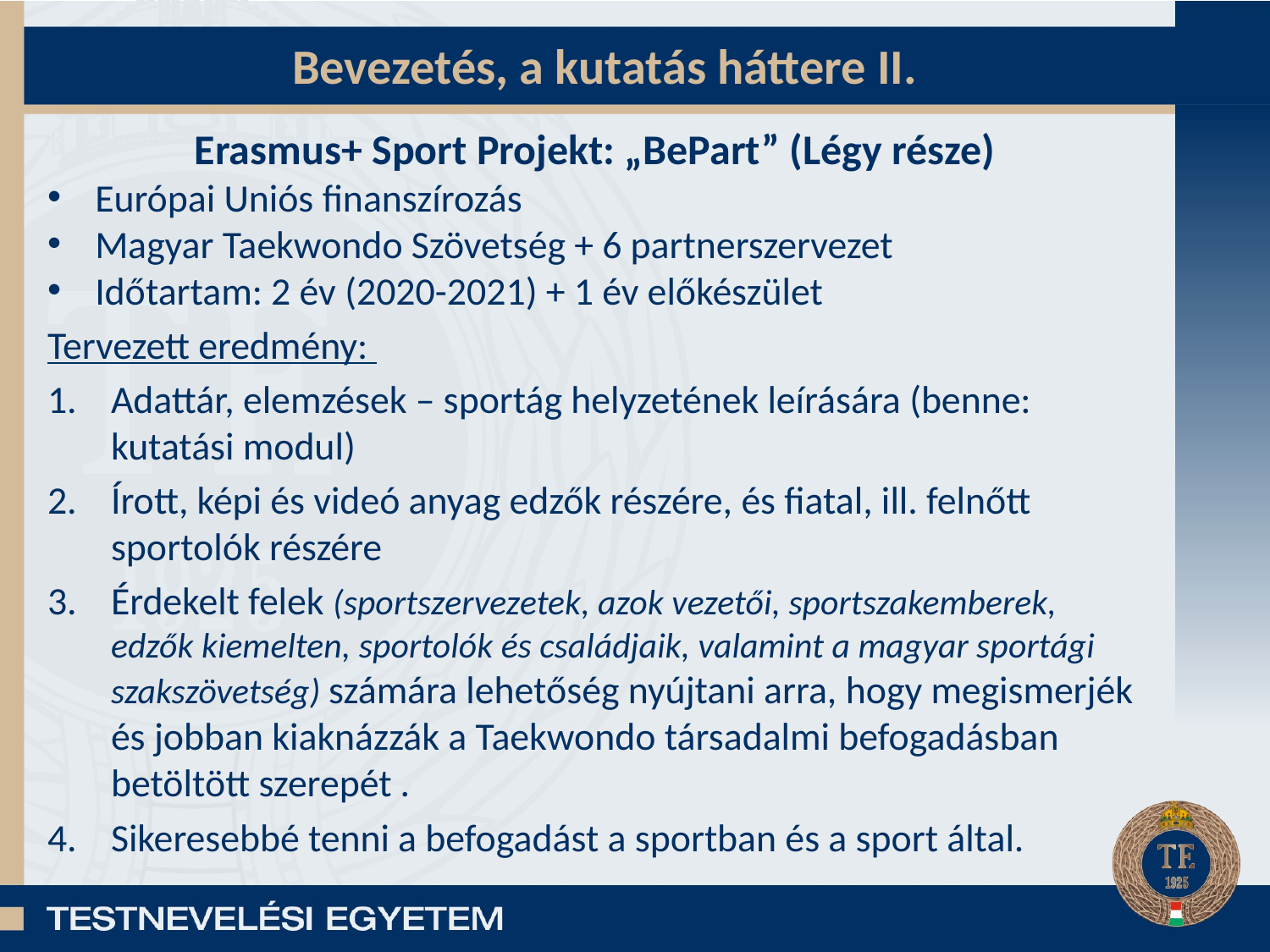

# Bevezetés, a kutatás háttere II.
Erasmus+ Sport Projekt: „BePart” (Légy része)
Európai Uniós finanszírozás
Magyar Taekwondo Szövetség + 6 partnerszervezet
Időtartam: 2 év (2020-2021) + 1 év előkészület
Tervezett eredmény:
Adattár, elemzések – sportág helyzetének leírására (benne: kutatási modul)
Írott, képi és videó anyag edzők részére, és fiatal, ill. felnőtt sportolók részére
Érdekelt felek (sportszervezetek, azok vezetői, sportszakemberek, edzők kiemelten, sportolók és családjaik, valamint a magyar sportági szakszövetség) számára lehetőség nyújtani arra, hogy megismerjék és jobban kiaknázzák a Taekwondo társadalmi befogadásban betöltött szerepét .
Sikeresebbé tenni a befogadást a sportban és a sport által.